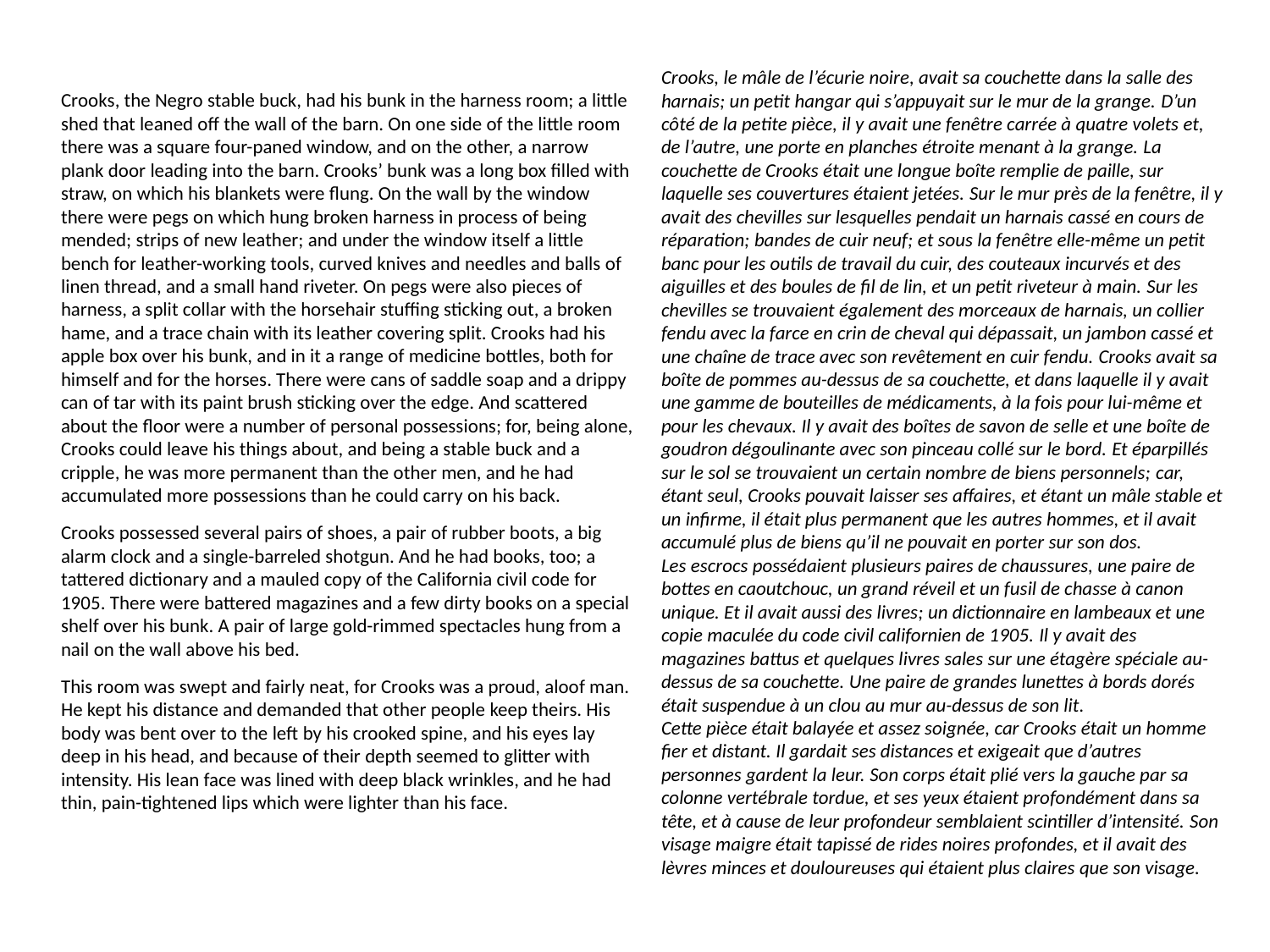

Crooks, le mâle de l’écurie noire, avait sa couchette dans la salle des harnais; un petit hangar qui s’appuyait sur le mur de la grange. D’un côté de la petite pièce, il y avait une fenêtre carrée à quatre volets et, de l’autre, une porte en planches étroite menant à la grange. La couchette de Crooks était une longue boîte remplie de paille, sur laquelle ses couvertures étaient jetées. Sur le mur près de la fenêtre, il y avait des chevilles sur lesquelles pendait un harnais cassé en cours de réparation; bandes de cuir neuf; et sous la fenêtre elle-même un petit banc pour les outils de travail du cuir, des couteaux incurvés et des aiguilles et des boules de fil de lin, et un petit riveteur à main. Sur les chevilles se trouvaient également des morceaux de harnais, un collier fendu avec la farce en crin de cheval qui dépassait, un jambon cassé et une chaîne de trace avec son revêtement en cuir fendu. Crooks avait sa boîte de pommes au-dessus de sa couchette, et dans laquelle il y avait une gamme de bouteilles de médicaments, à la fois pour lui-même et pour les chevaux. Il y avait des boîtes de savon de selle et une boîte de goudron dégoulinante avec son pinceau collé sur le bord. Et éparpillés sur le sol se trouvaient un certain nombre de biens personnels; car, étant seul, Crooks pouvait laisser ses affaires, et étant un mâle stable et un infirme, il était plus permanent que les autres hommes, et il avait accumulé plus de biens qu’il ne pouvait en porter sur son dos.
Les escrocs possédaient plusieurs paires de chaussures, une paire de bottes en caoutchouc, un grand réveil et un fusil de chasse à canon unique. Et il avait aussi des livres; un dictionnaire en lambeaux et une copie maculée du code civil californien de 1905. Il y avait des magazines battus et quelques livres sales sur une étagère spéciale au-dessus de sa couchette. Une paire de grandes lunettes à bords dorés était suspendue à un clou au mur au-dessus de son lit.
Cette pièce était balayée et assez soignée, car Crooks était un homme fier et distant. Il gardait ses distances et exigeait que d’autres personnes gardent la leur. Son corps était plié vers la gauche par sa colonne vertébrale tordue, et ses yeux étaient profondément dans sa tête, et à cause de leur profondeur semblaient scintiller d’intensité. Son visage maigre était tapissé de rides noires profondes, et il avait des lèvres minces et douloureuses qui étaient plus claires que son visage.

Crooks, the Negro stable buck, had his bunk in the harness room; a little shed that leaned off the wall of the barn. On one side of the little room there was a square four-paned window, and on the other, a narrow plank door leading into the barn. Crooks’ bunk was a long box filled with straw, on which his blankets were flung. On the wall by the window there were pegs on which hung broken harness in process of being mended; strips of new leather; and under the window itself a little bench for leather-working tools, curved knives and needles and balls of linen thread, and a small hand riveter. On pegs were also pieces of harness, a split collar with the horsehair stuffing sticking out, a broken hame, and a trace chain with its leather covering split. Crooks had his apple box over his bunk, and in it a range of medicine bottles, both for himself and for the horses. There were cans of saddle soap and a drippy can of tar with its paint brush sticking over the edge. And scattered about the floor were a number of personal possessions; for, being alone, Crooks could leave his things about, and being a stable buck and a cripple, he was more permanent than the other men, and he had accumulated more possessions than he could carry on his back.
Crooks possessed several pairs of shoes, a pair of rubber boots, a big alarm clock and a single-barreled shotgun. And he had books, too; a tattered dictionary and a mauled copy of the California civil code for 1905. There were battered magazines and a few dirty books on a special shelf over his bunk. A pair of large gold-rimmed spectacles hung from a nail on the wall above his bed.
This room was swept and fairly neat, for Crooks was a proud, aloof man. He kept his distance and demanded that other people keep theirs. His body was bent over to the left by his crooked spine, and his eyes lay deep in his head, and because of their depth seemed to glitter with intensity. His lean face was lined with deep black wrinkles, and he had thin, pain-tightened lips which were lighter than his face.